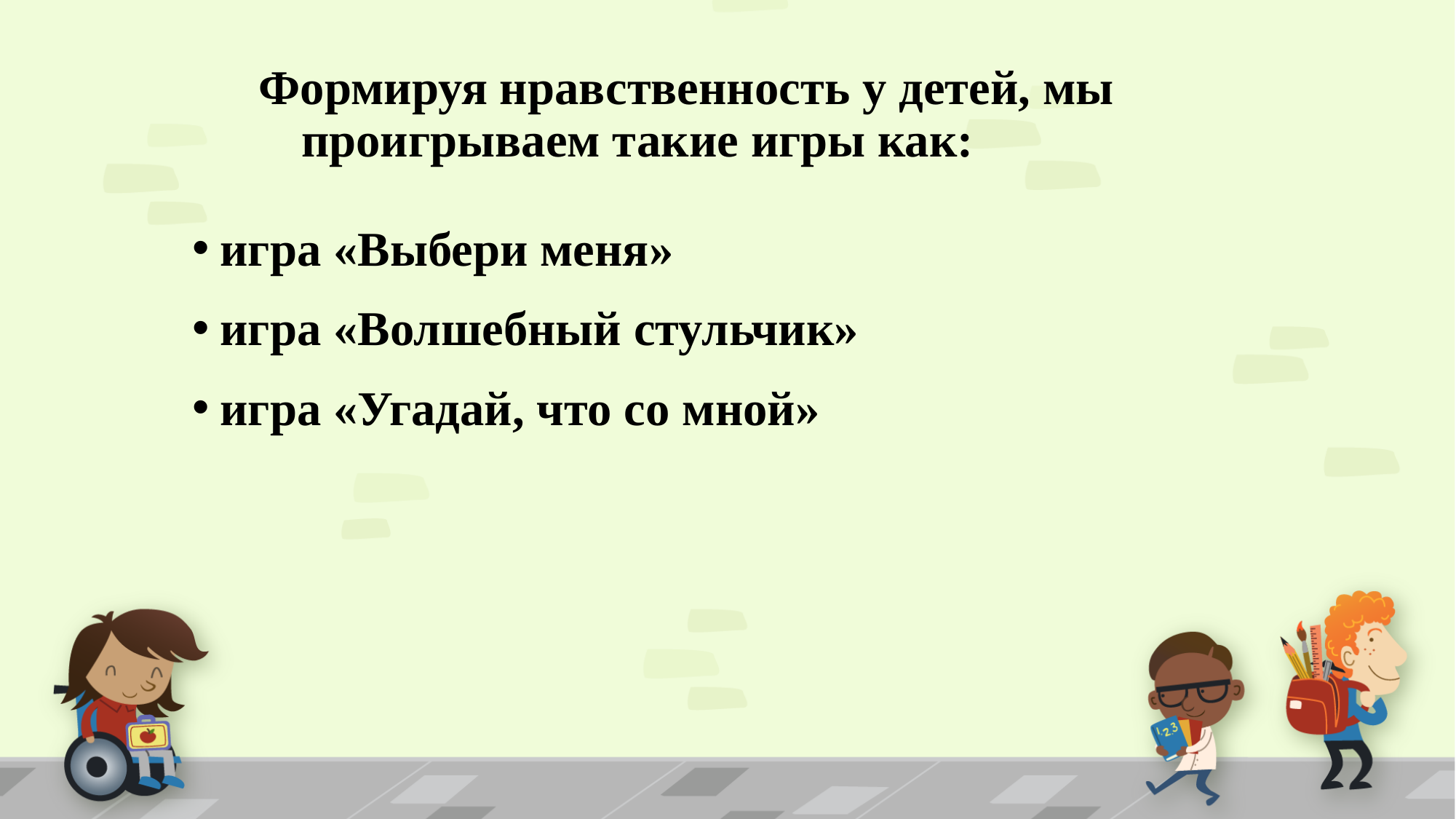

# Формируя нравственность у детей, мы проигрываем такие игры как:
игра «Выбери меня»
игра «Волшебный стульчик»
игра «Угадай, что со мной»